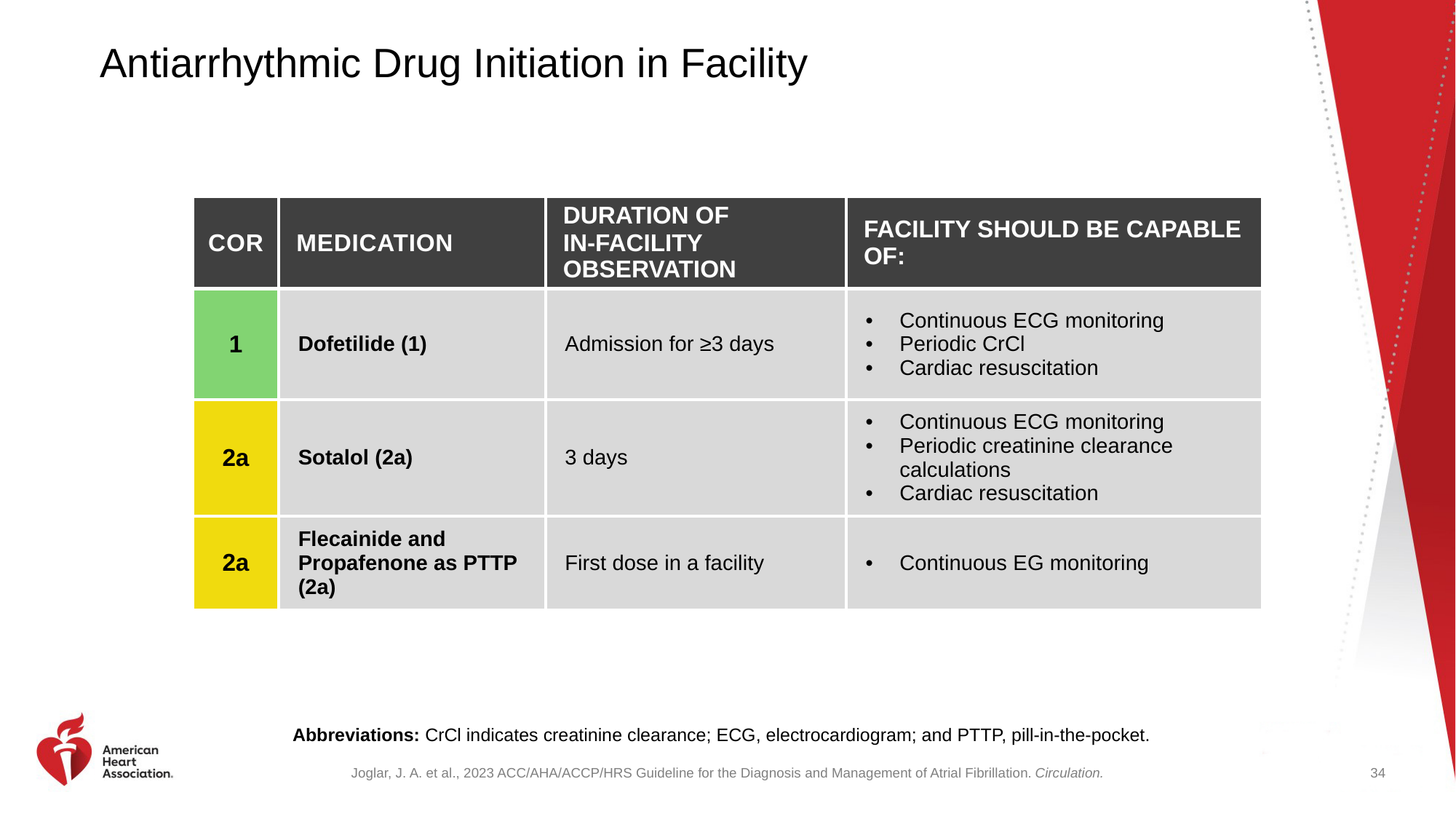

# Antiarrhythmic Drug Initiation in Facility
| COR | MEDICATION | DURATION OF IN-FACILITY OBSERVATION | FACILITY SHOULD BE CAPABLE OF: |
| --- | --- | --- | --- |
| 1 | Dofetilide (1) | Admission for ≥3 days | Continuous ECG monitoring Periodic CrCl Cardiac resuscitation |
| 2a | Sotalol (2a) | 3 days | Continuous ECG monitoring Periodic creatinine clearance calculations Cardiac resuscitation |
| 2a | Flecainide and Propafenone as PTTP (2a) | First dose in a facility | Continuous EG monitoring |
Abbreviations: CrCl indicates creatinine clearance; ECG, electrocardiogram; and PTTP, pill-in-the-pocket.
34